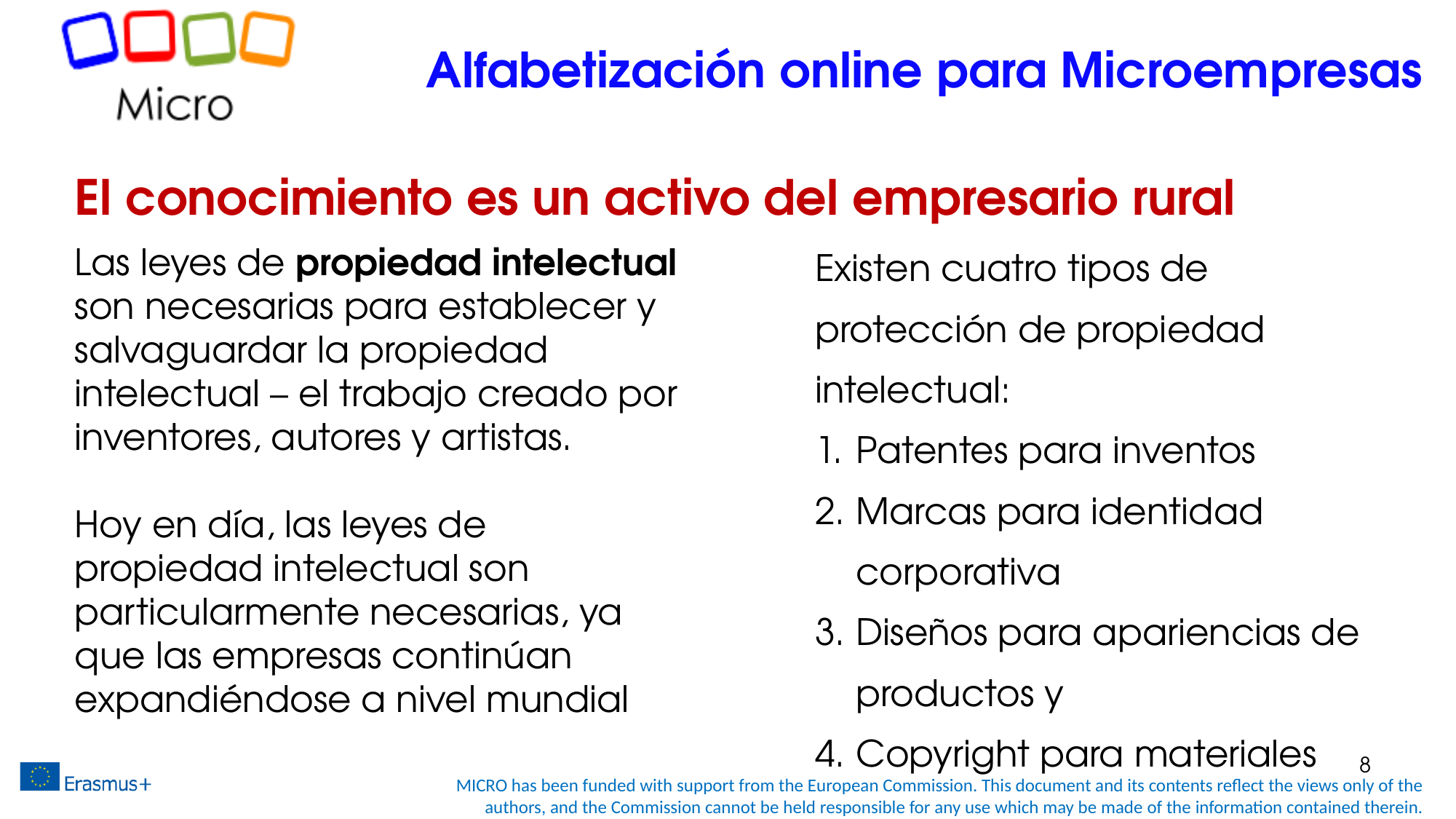

Alfabetización online para Microempresas
# El conocimiento es un activo del empresario rural
Existen cuatro tipos de protección de propiedad intelectual:
Patentes para inventos
Marcas para identidad corporativa
Diseños para apariencias de productos y
Copyright para materiales
Las leyes de propiedad intelectual son necesarias para establecer y salvaguardar la propiedad intelectual – el trabajo creado por inventores, autores y artistas.

Hoy en día, las leyes de propiedad intelectual son particularmente necesarias, ya que las empresas continúan expandiéndose a nivel mundial
8